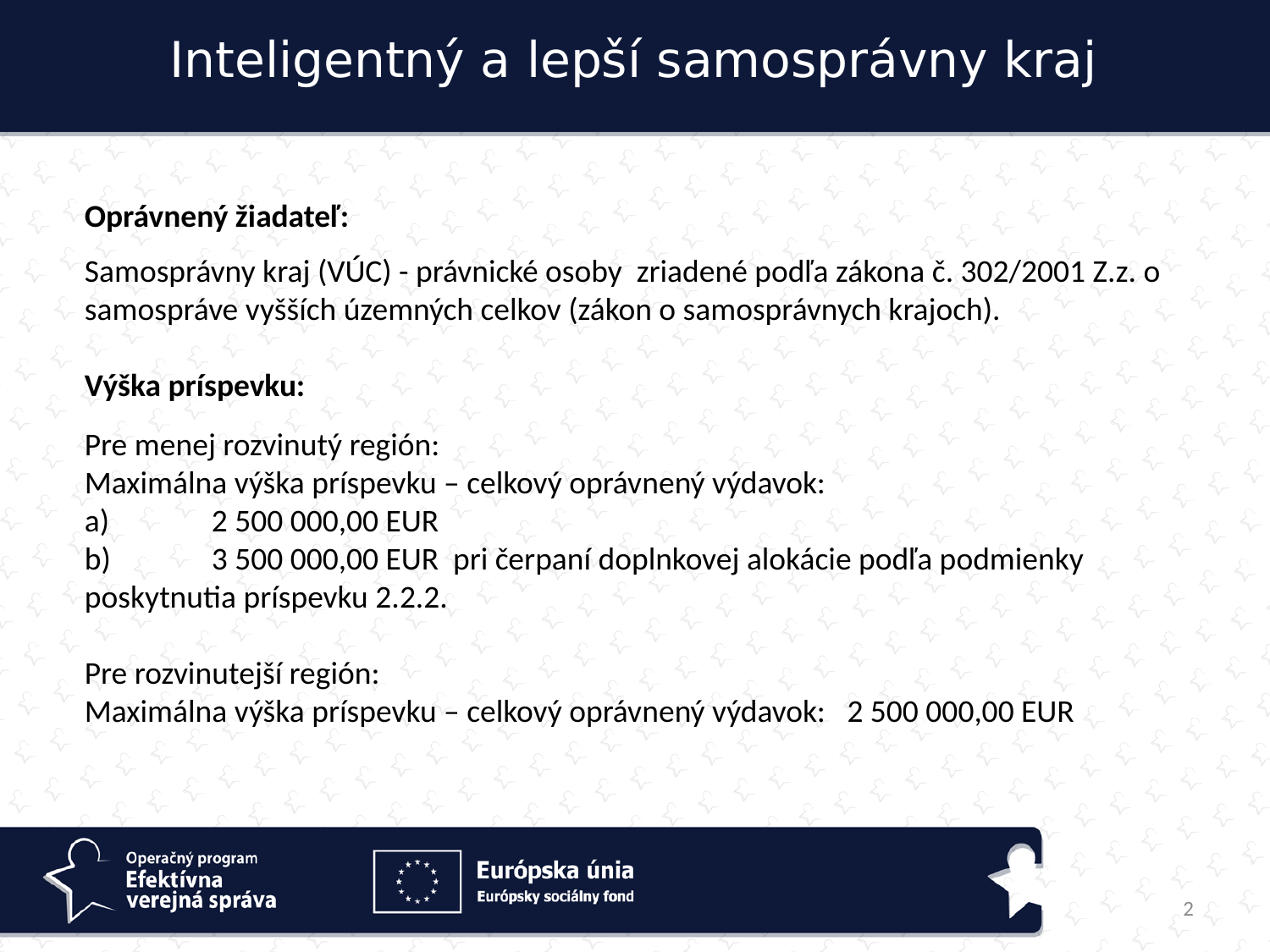

Inteligentný a lepší samosprávny kraj

Oprávnený žiadateľ:

Samosprávny kraj (VÚC) - právnické osoby  zriadené podľa zákona č. 302/2001 Z.z. o samospráve vyšších územných celkov (zákon o samosprávnych krajoch).

Výška príspevku:

Pre menej rozvinutý región:
Maximálna výška príspevku – celkový oprávnený výdavok:
a)	2 500 000,00 EUR
b)	3 500 000,00 EUR  pri čerpaní doplnkovej alokácie podľa podmienky
poskytnutia príspevku 2.2.2.

Pre rozvinutejší región:
Maximálna výška príspevku – celkový oprávnený výdavok:   2 500 000,00 EUR

2